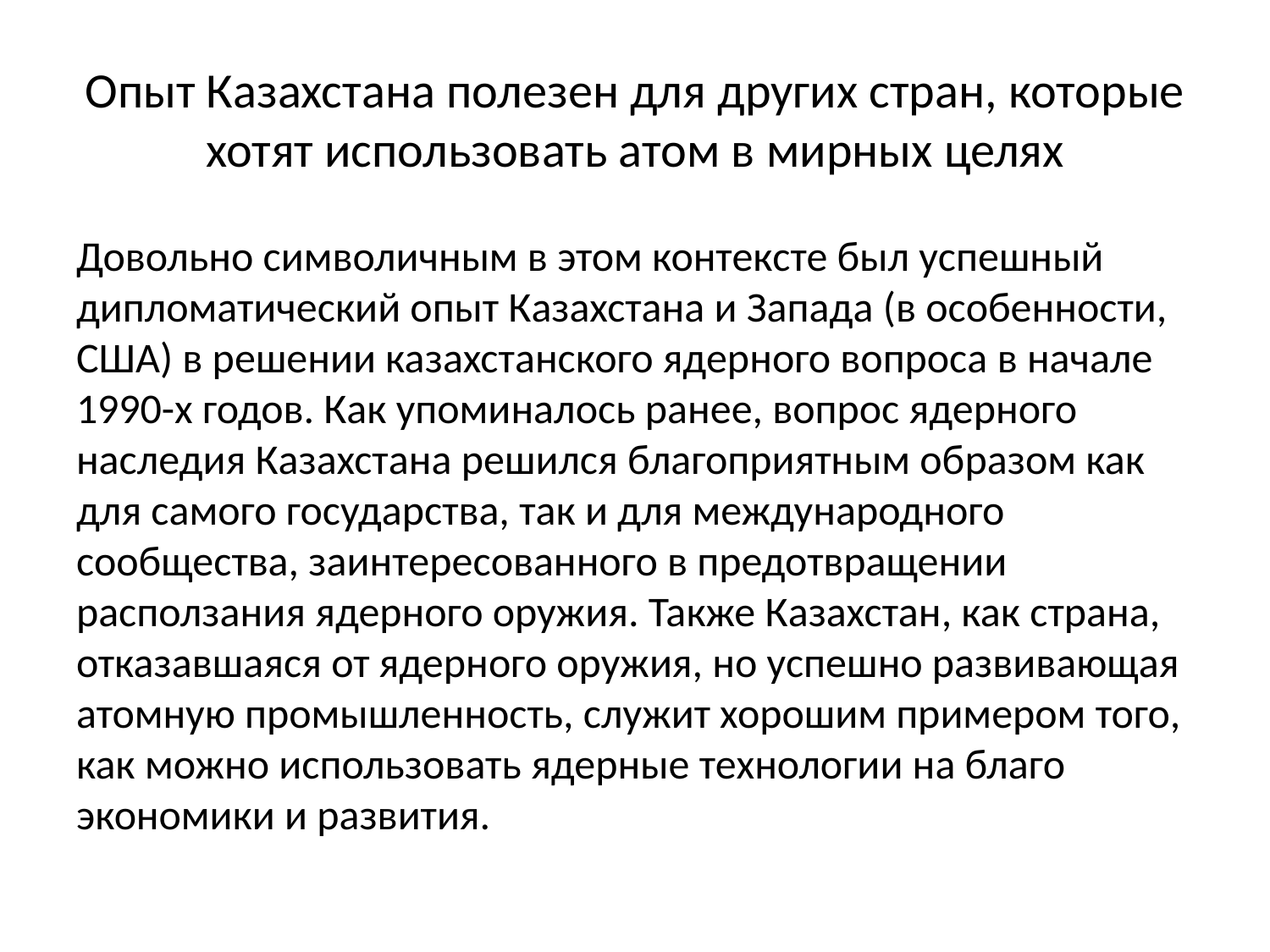

# Опыт Казахстана полезен для других стран, которые хотят использовать атом в мирных целях
Довольно символичным в этом контексте был успешный дипломатический опыт Казахстана и Запада (в особенности, США) в решении казахстанского ядерного вопроса в начале 1990-х годов. Как упоминалось ранее, вопрос ядерного наследия Казахстана решился благоприятным образом как для самого государства, так и для международного сообщества, заинтересованного в предотвращении расползания ядерного оружия. Также Казахстан, как страна, отказавшаяся от ядерного оружия, но успешно развивающая атомную промышленность, служит хорошим примером того, как можно использовать ядерные технологии на благо экономики и развития.